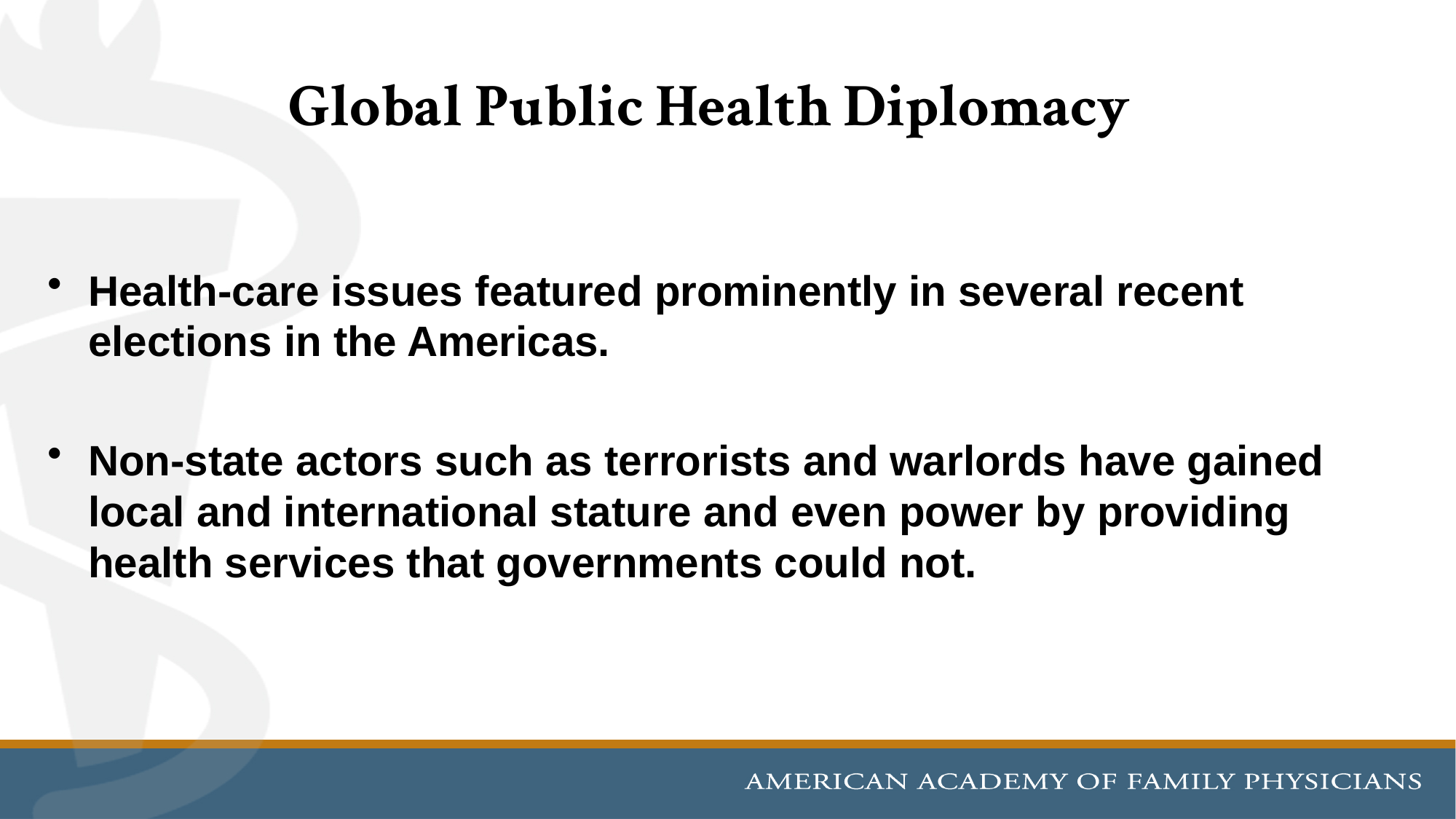

# Global Public Health Diplomacy

Health-care issues featured prominently in several recent elections in the Americas.

Non-state actors such as terrorists and warlords have gained local and international stature and even power by providing health services that governments could not.